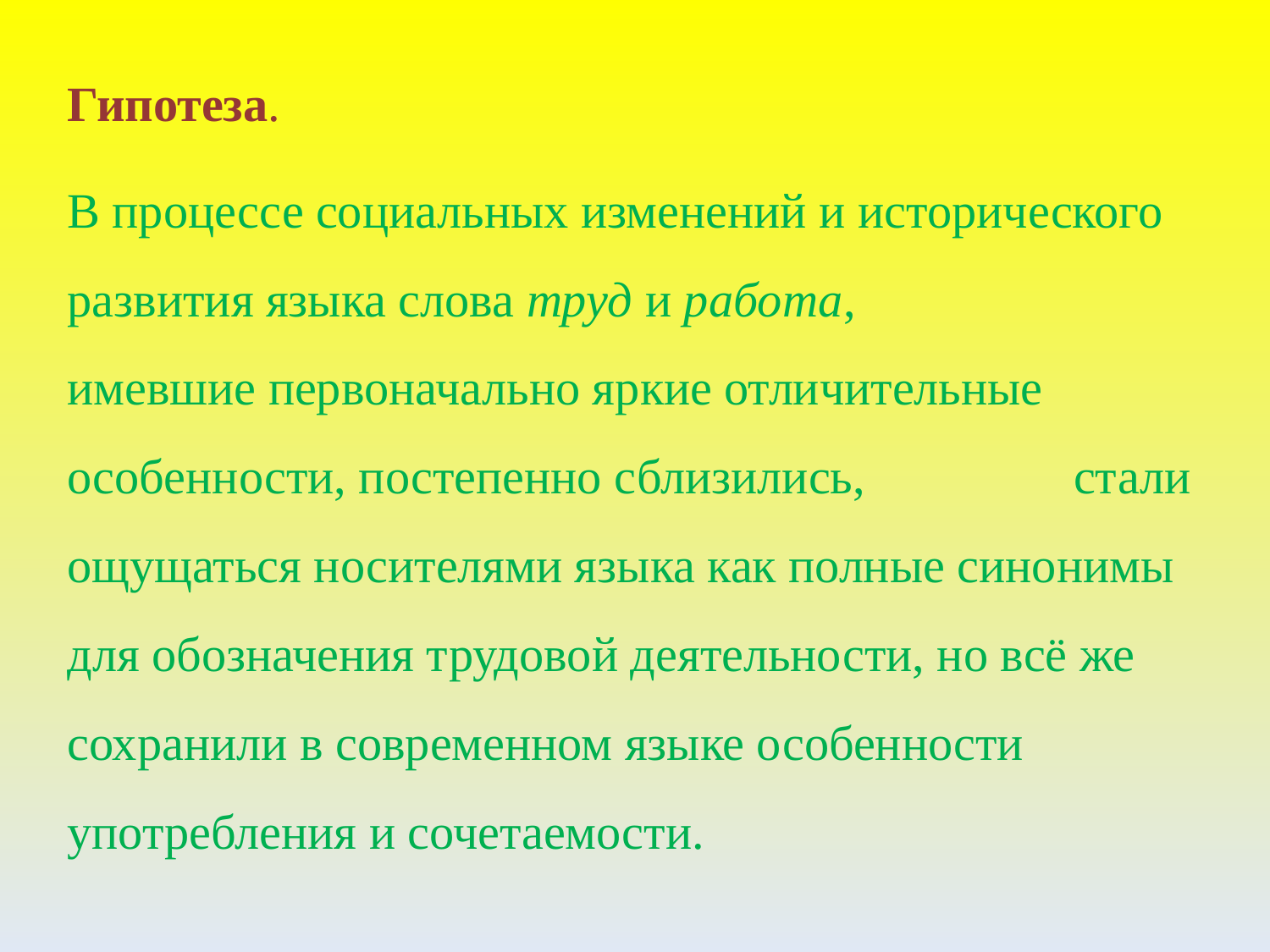

Гипотеза.
В процессе социальных изменений и исторического развития языка слова труд и работа,                  имевшие первоначально яркие отличительные особенности, постепенно сблизились,                 стали ощущаться носителями языка как полные синонимы для обозначения трудовой деятельности, но всё же сохранили в современном языке особенности употребления и сочетаемости.